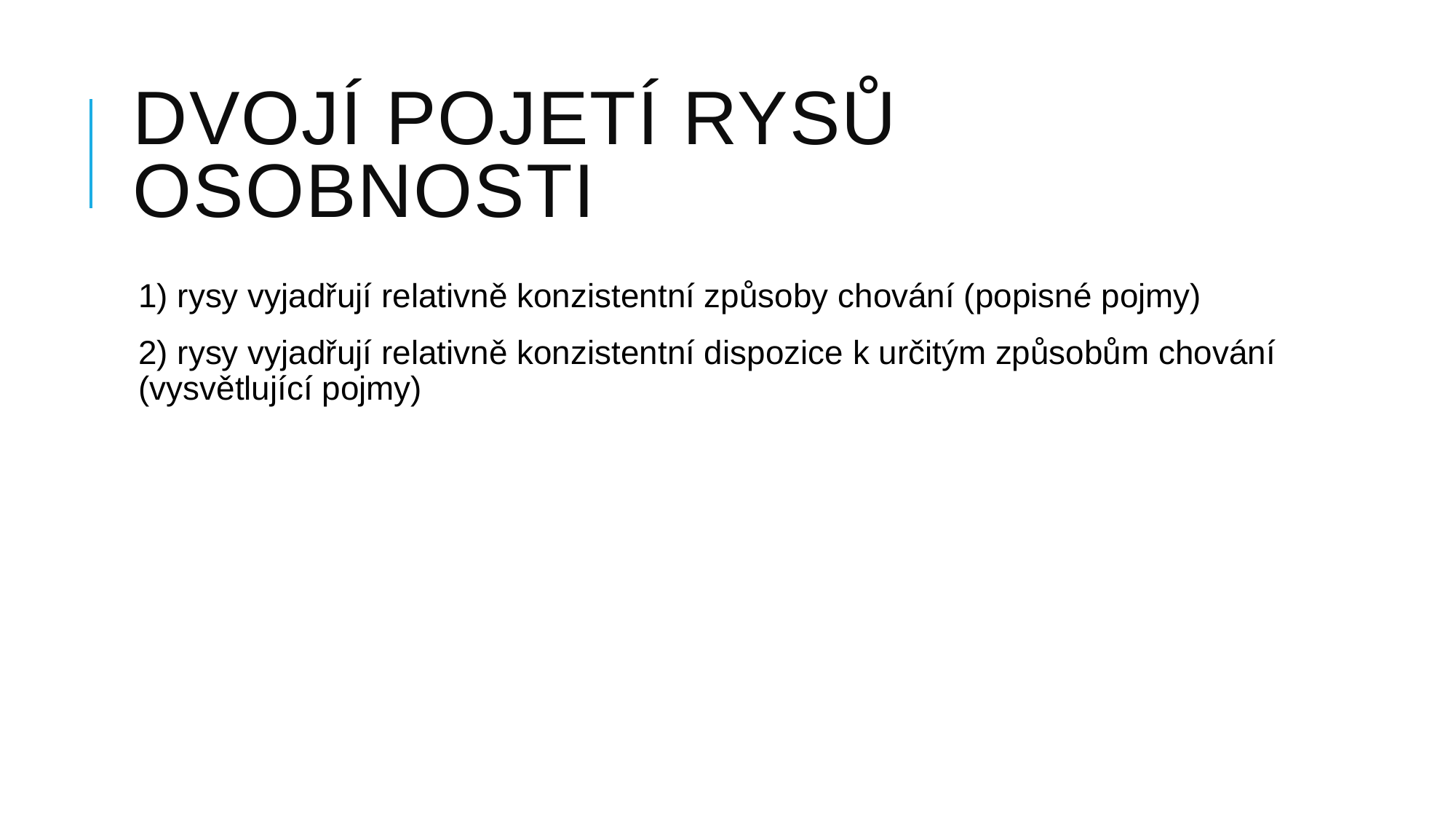

# Dvojí pojetí rysů osobnosti
1) rysy vyjadřují relativně konzistentní způsoby chování (popisné pojmy)
2) rysy vyjadřují relativně konzistentní dispozice k určitým způsobům chování (vysvětlující pojmy)